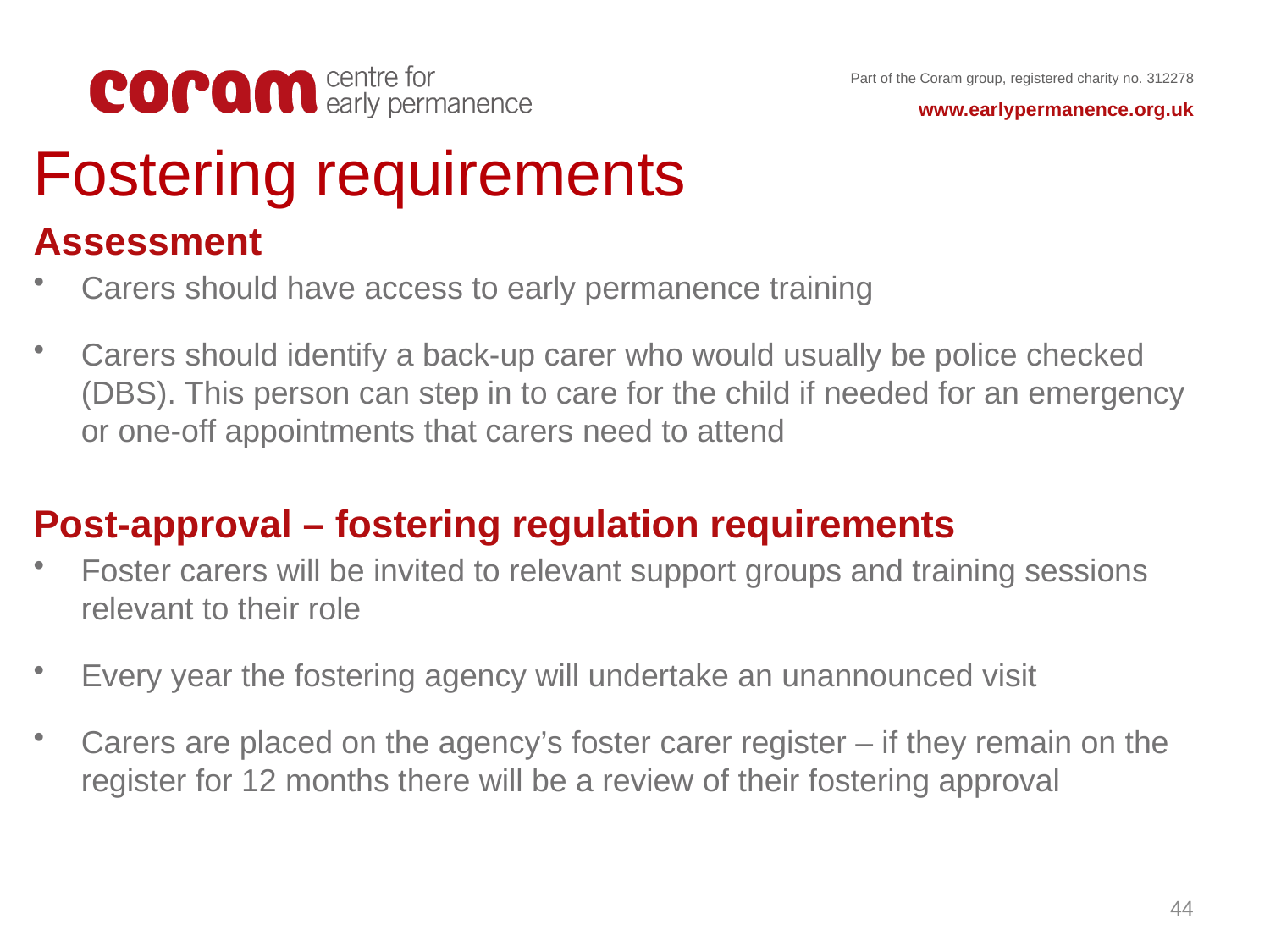

Fostering requirements
Assessment
Carers should have access to early permanence training

Carers should identify a back-up carer who would usually be police checked (DBS). This person can step in to care for the child if needed for an emergency or one-off appointments that carers need to attend

Post-approval – fostering regulation requirements
Foster carers will be invited to relevant support groups and training sessions relevant to their role

Every year the fostering agency will undertake an unannounced visit

Carers are placed on the agency’s foster carer register – if they remain on the register for 12 months there will be a review of their fostering approval

44